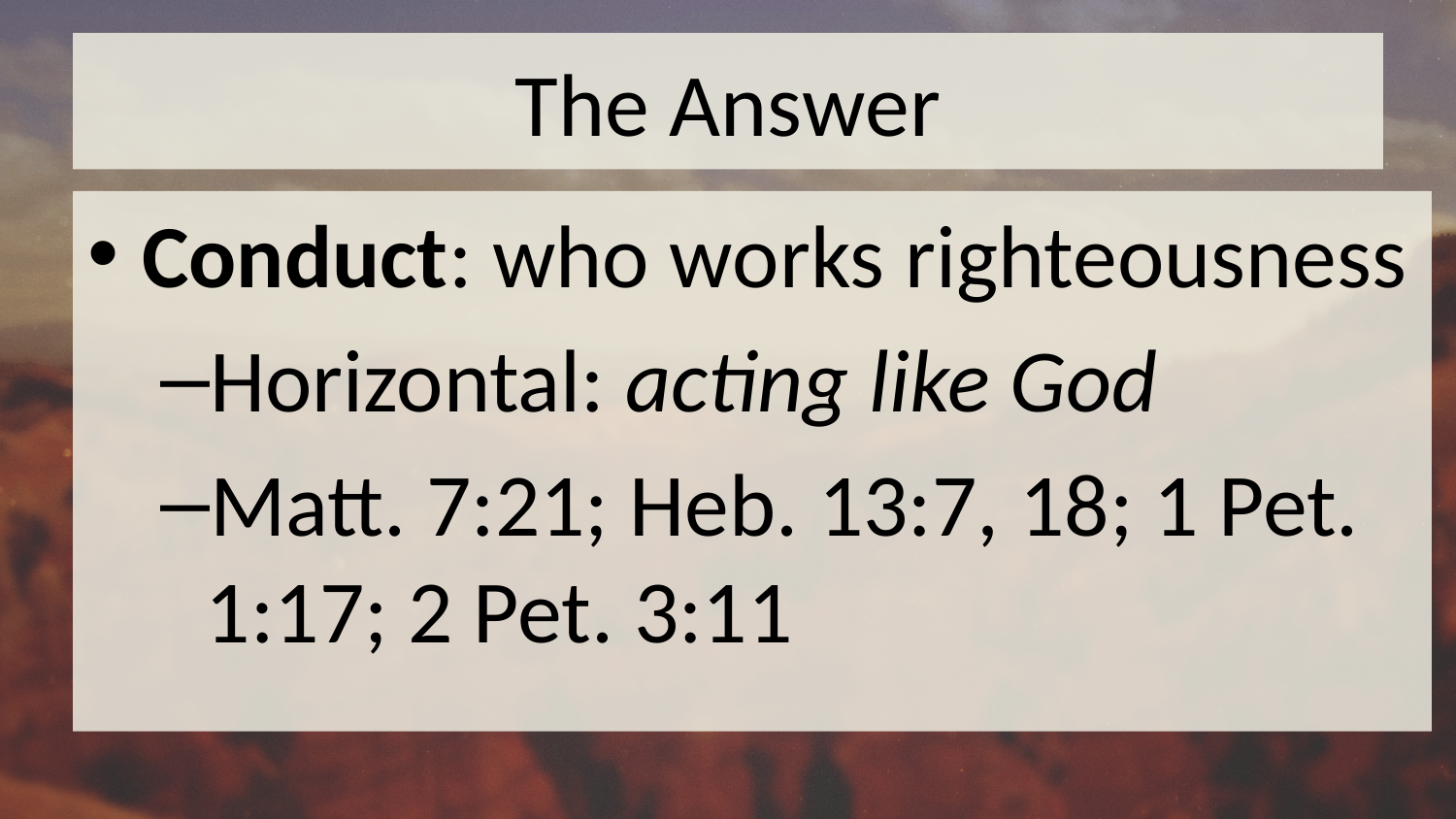

# The Answer
Conduct: who works righteousness
Horizontal: acting like God
Matt. 7:21; Heb. 13:7, 18; 1 Pet. 1:17; 2 Pet. 3:11